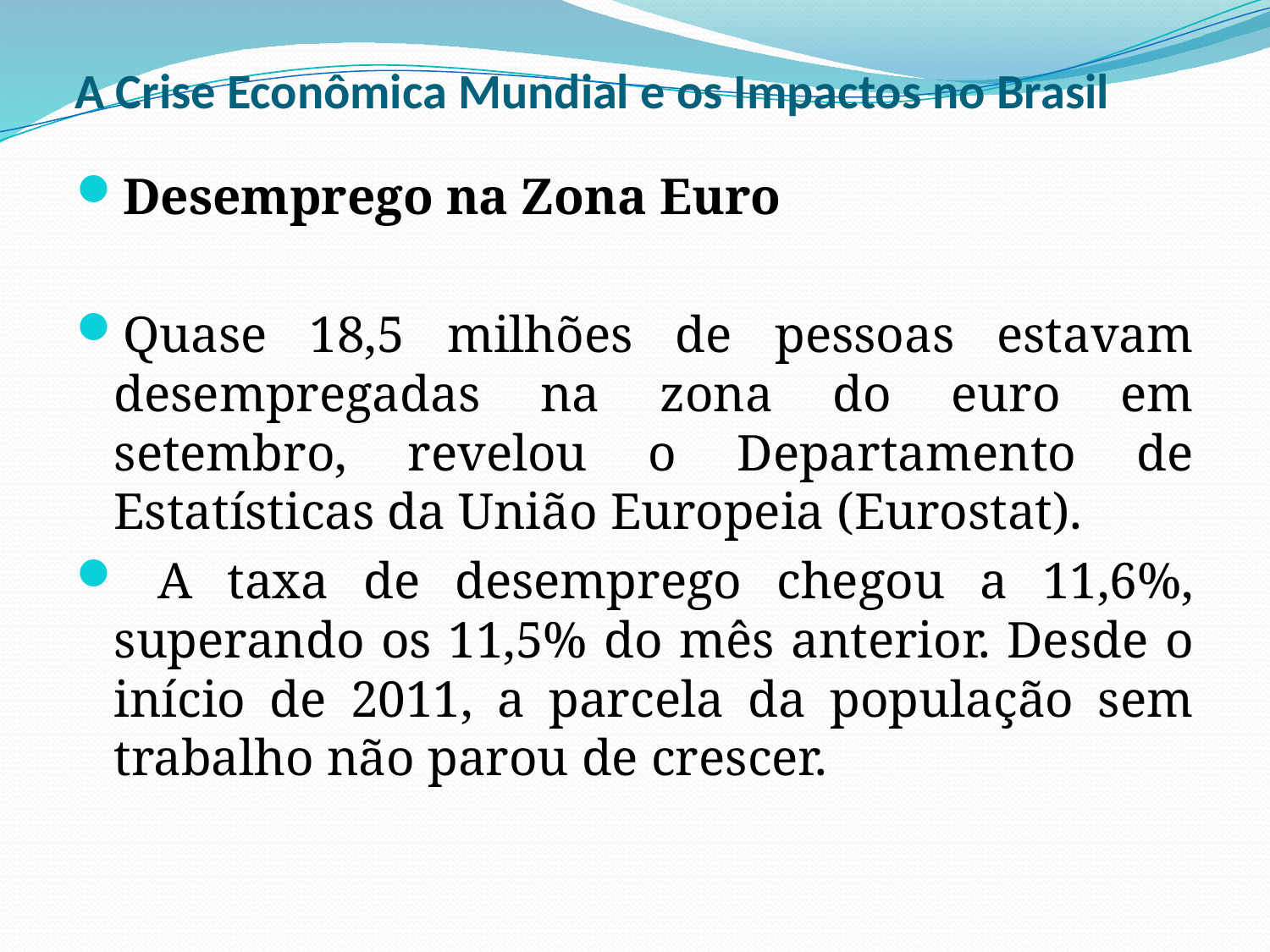

# A Crise Econômica Mundial e os Impactos no Brasil
Desemprego na Zona Euro

Quase 18,5 milhões de pessoas estavam desempregadas na zona do euro em setembro, revelou o Departamento de Estatísticas da União Europeia (Eurostat).
 A taxa de desemprego chegou a 11,6%, superando os 11,5% do mês anterior. Desde o início de 2011, a parcela da população sem trabalho não parou de crescer.